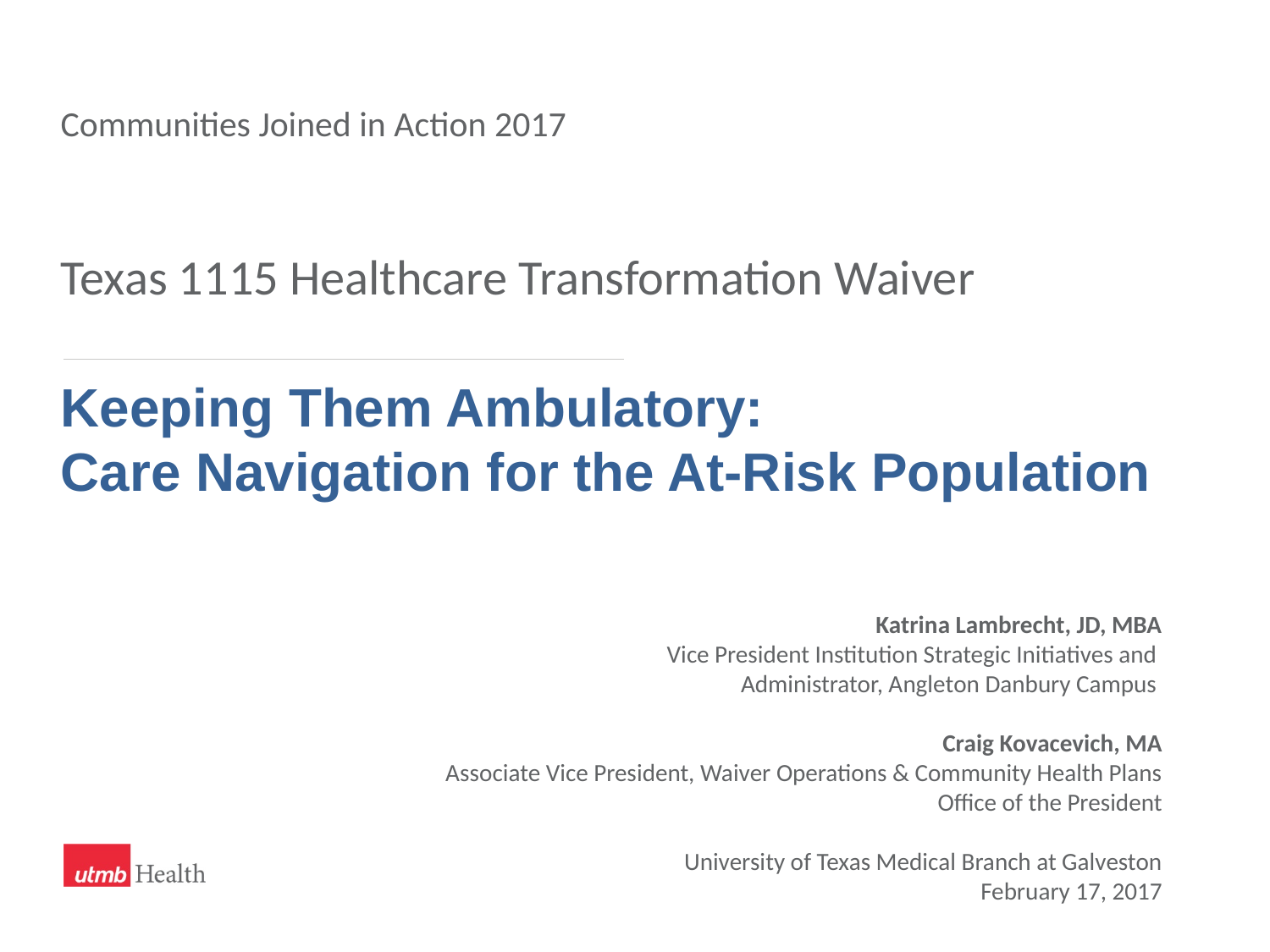

# Communities Joined in Action 2017 Texas 1115 Healthcare Transformation Waiver
Keeping Them Ambulatory:
Care Navigation for the At-Risk Population
Katrina Lambrecht, JD, MBA
Vice President Institution Strategic Initiatives and
Administrator, Angleton Danbury Campus

Craig Kovacevich, MA
Associate Vice President, Waiver Operations & Community Health Plans
Office of the President

University of Texas Medical Branch at Galveston
February 17, 2017